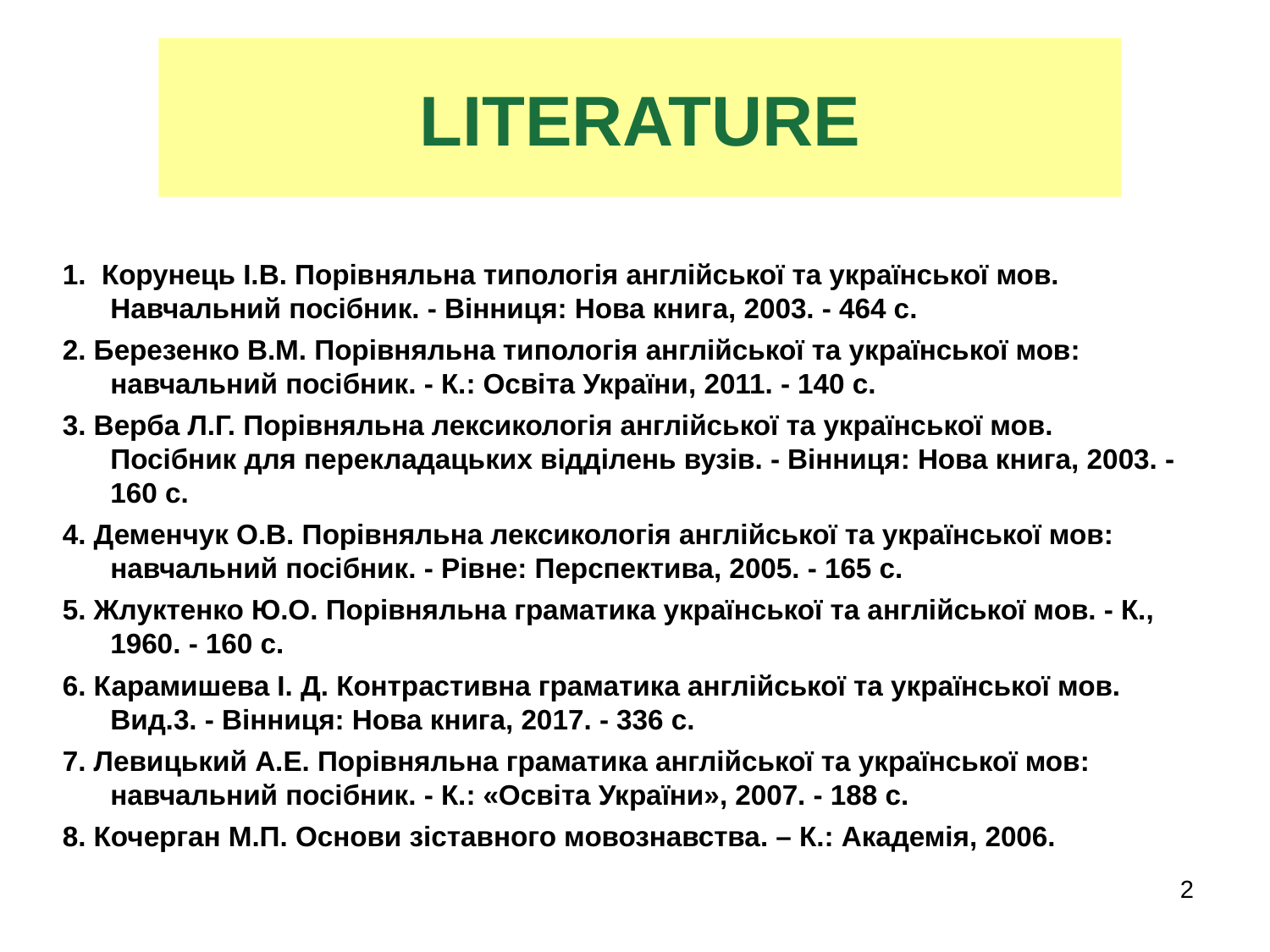

LITERATURE
1.  Корунець І.В. Порівняльна типологія англійської та української мов. Навчальний посібник. - Вінниця: Нова книга, 2003. - 464 с.
2. Березенко В.М. Порівняльна типологія англійської та української мов: навчальний посібник. - К.: Освіта України, 2011. - 140 с.
3. Верба Л.Г. Порівняльна лексикологія англійської та української мов. Посібник для перекладацьких відділень вузів. - Вінниця: Нова книга, 2003. - 160 с.
4. Деменчук О.В. Порівняльна лексикологія англійської та української мов: навчальний посібник. - Рівне: Перспектива, 2005. - 165 с.
5. Жлуктенко Ю.О. Порівняльна граматика української та англійської мов. - К., 1960. - 160 с.
6. Карамишева І. Д. Контрастивна граматика англійської та української мов. Вид.3. - Вінниця: Нова книга, 2017. - 336 с.
7. Левицький А.Е. Порівняльна граматика англійської та української мов: навчальний посібник. - К.: «Освіта України», 2007. - 188 с.
8. Кочерган М.П. Основи зіставного мовознавства. – К.: Академія, 2006.

2